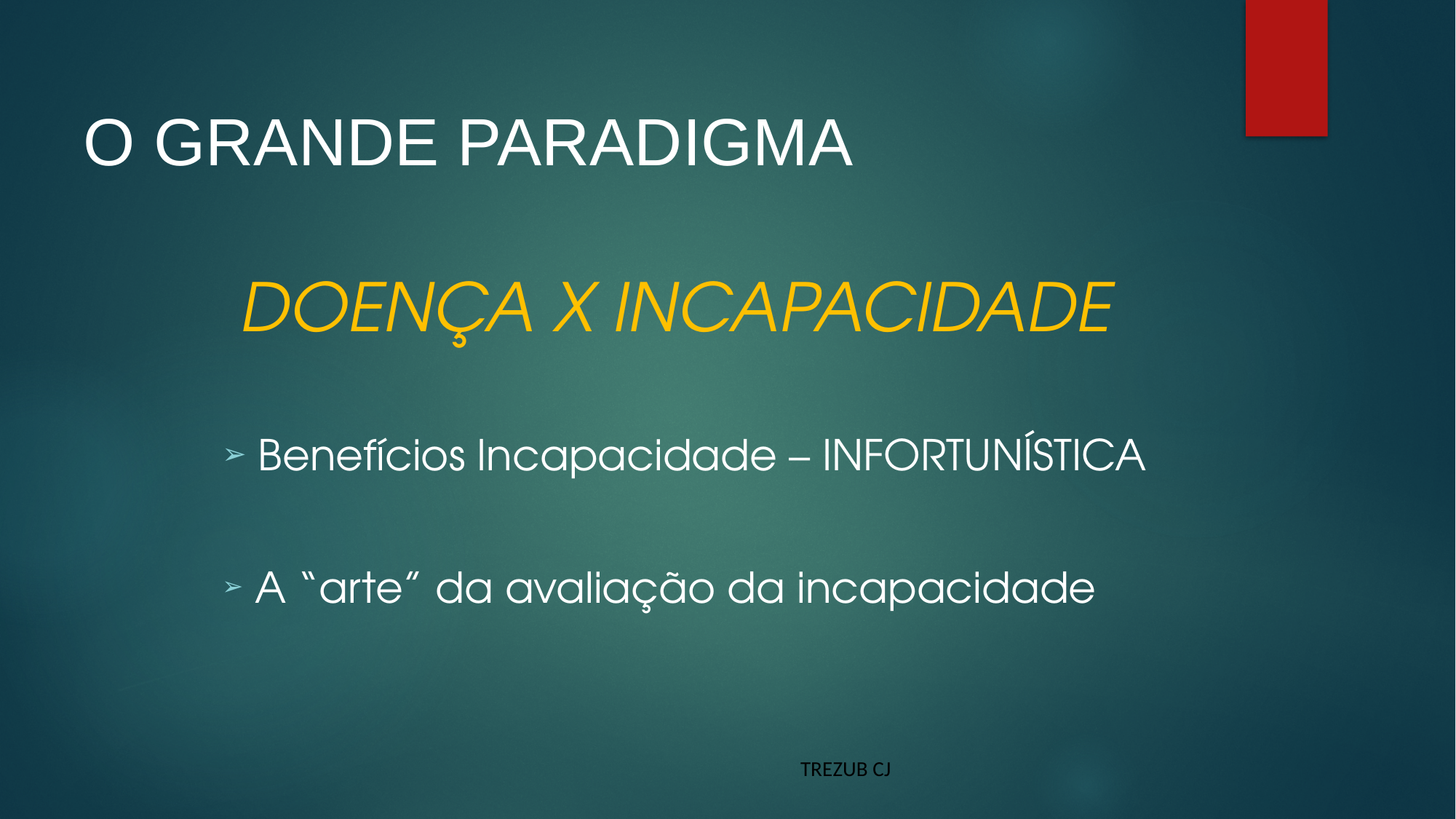

# O GRANDE PARADIGMA
 DOENÇA X INCAPACIDADE

 Benefícios Incapacidade – INFORTUNÍSTICA

 A “arte” da avaliação da incapacidade

TREZUB CJ